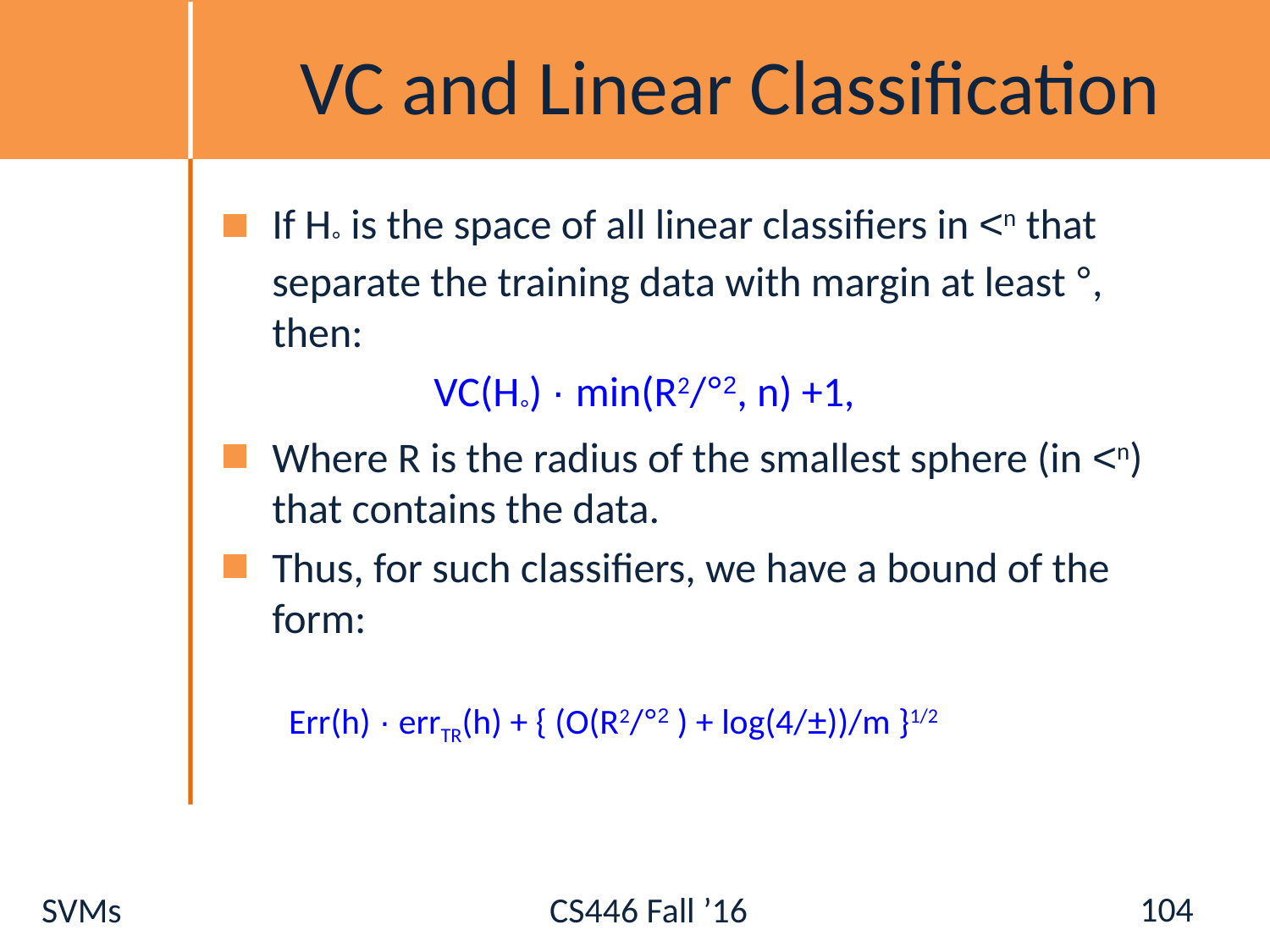

# VC and Linear Classification
If H° is the space of all linear classifiers in <n that separate the training data with margin at least °, then:
                      VC(H°) · min(R2/°2, n) +1,
Where R is the radius of the smallest sphere (in <n) that contains the data.
Thus, for such classifiers, we have a bound of the form:

        Err(h) · errTR(h) + { (O(R2/°2 ) + log(4/±))/m }1/2

104